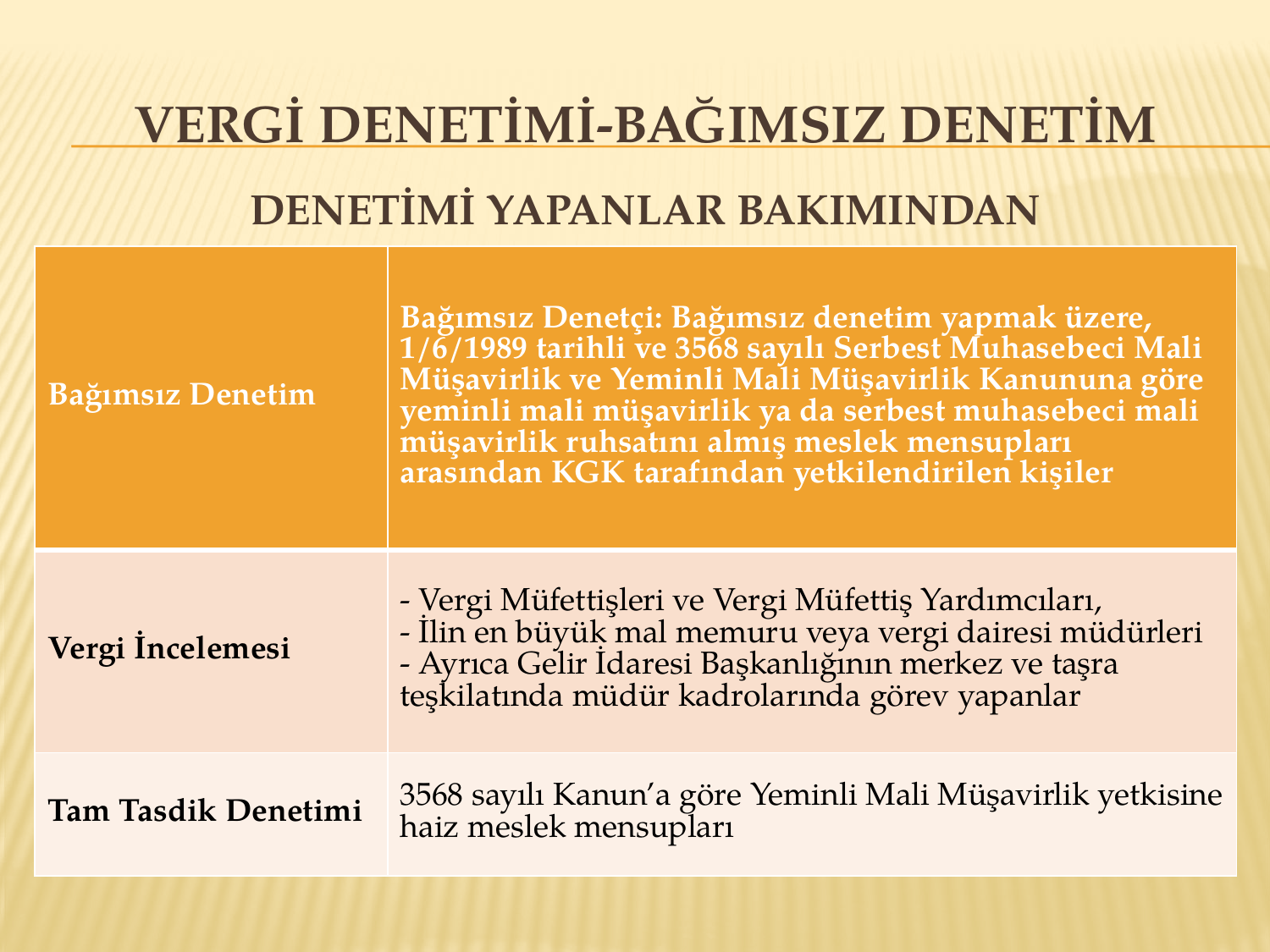

# Vergİ DENETİMİ-BAĞIMSIZ DENETİM
DENETİMİ YAPANLAR BAKIMINDAN

| Bağımsız Denetim | Bağımsız Denetçi: Bağımsız denetim yapmak üzere, 1/6/1989 tarihli ve 3568 sayılı Serbest Muhasebeci Mali Müşavirlik ve Yeminli Mali Müşavirlik Kanununa göre yeminli mali müşavirlik ya da serbest muhasebeci mali müşavirlik ruhsatını almış meslek mensupları arasından KGK tarafından yetkilendirilen kişiler |
| --- | --- |
| Vergi İncelemesi | - Vergi Müfettişleri ve Vergi Müfettiş Yardımcıları, - İlin en büyük mal memuru veya vergi dairesi müdürleri - Ayrıca Gelir İdaresi Başkanlığının merkez ve taşra teşkilatında müdür kadrolarında görev yapanlar |
| Tam Tasdik Denetimi | 3568 sayılı Kanun’a göre Yeminli Mali Müşavirlik yetkisine haiz meslek mensupları |